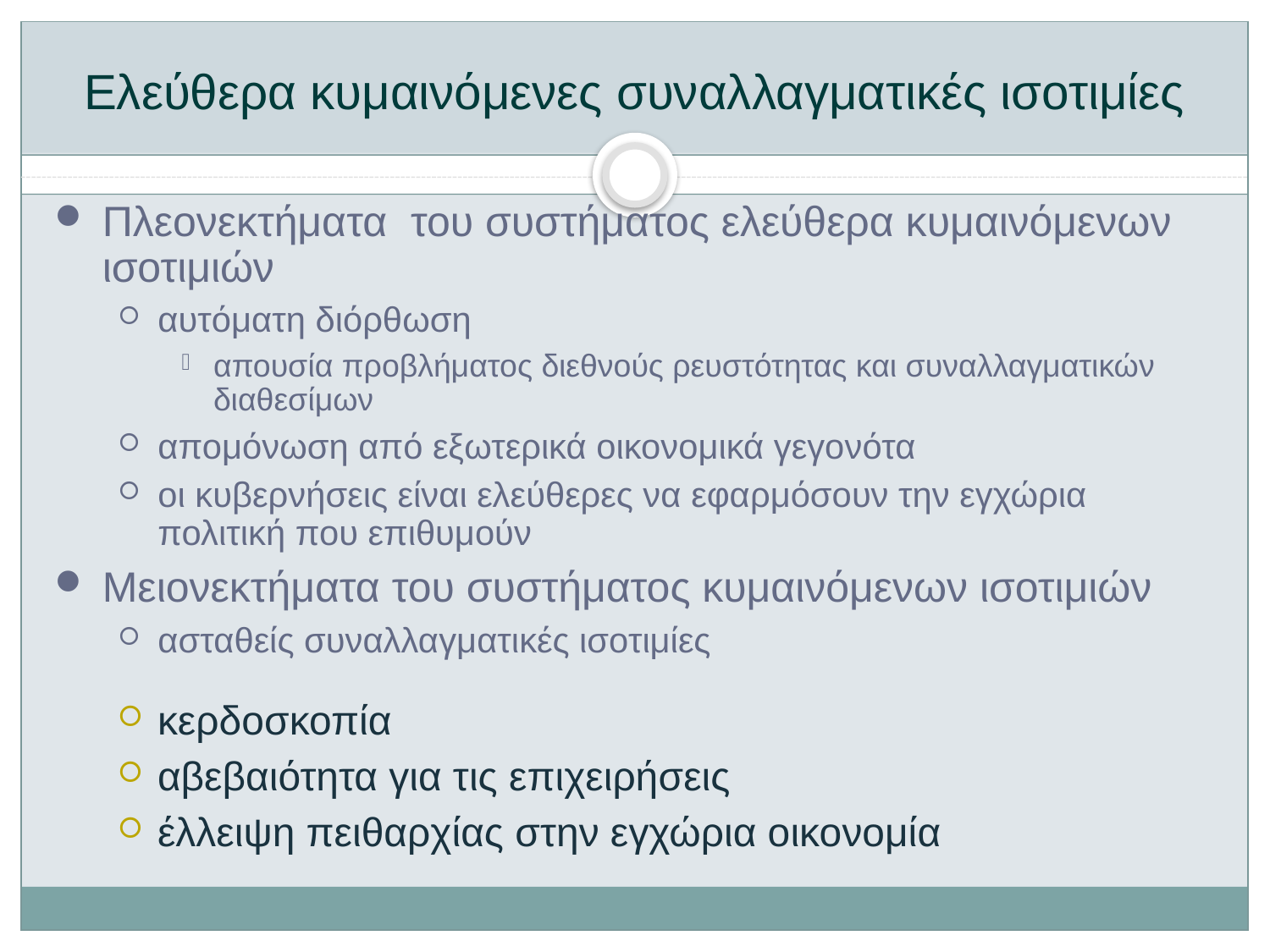

# Ελεύθερα κυμαινόμενες συναλλαγματικές ισοτιμίες
Πλεονεκτήματα  του συστήματος ελεύθερα κυμαινόμενων ισοτιμιών
αυτόματη διόρθωση
απουσία προβλήματος διεθνούς ρευστότητας και συναλλαγματικών διαθεσίμων
απομόνωση από εξωτερικά οικονομικά γεγονότα
οι κυβερνήσεις είναι ελεύθερες να εφαρμόσουν την εγχώρια πολιτική που επιθυμούν
Μειονεκτήματα του συστήματος κυμαινόμενων ισοτιμιών
ασταθείς συναλλαγματικές ισοτιμίες
κερδοσκοπία
αβεβαιότητα για τις επιχειρήσεις
έλλειψη πειθαρχίας στην εγχώρια οικονομία